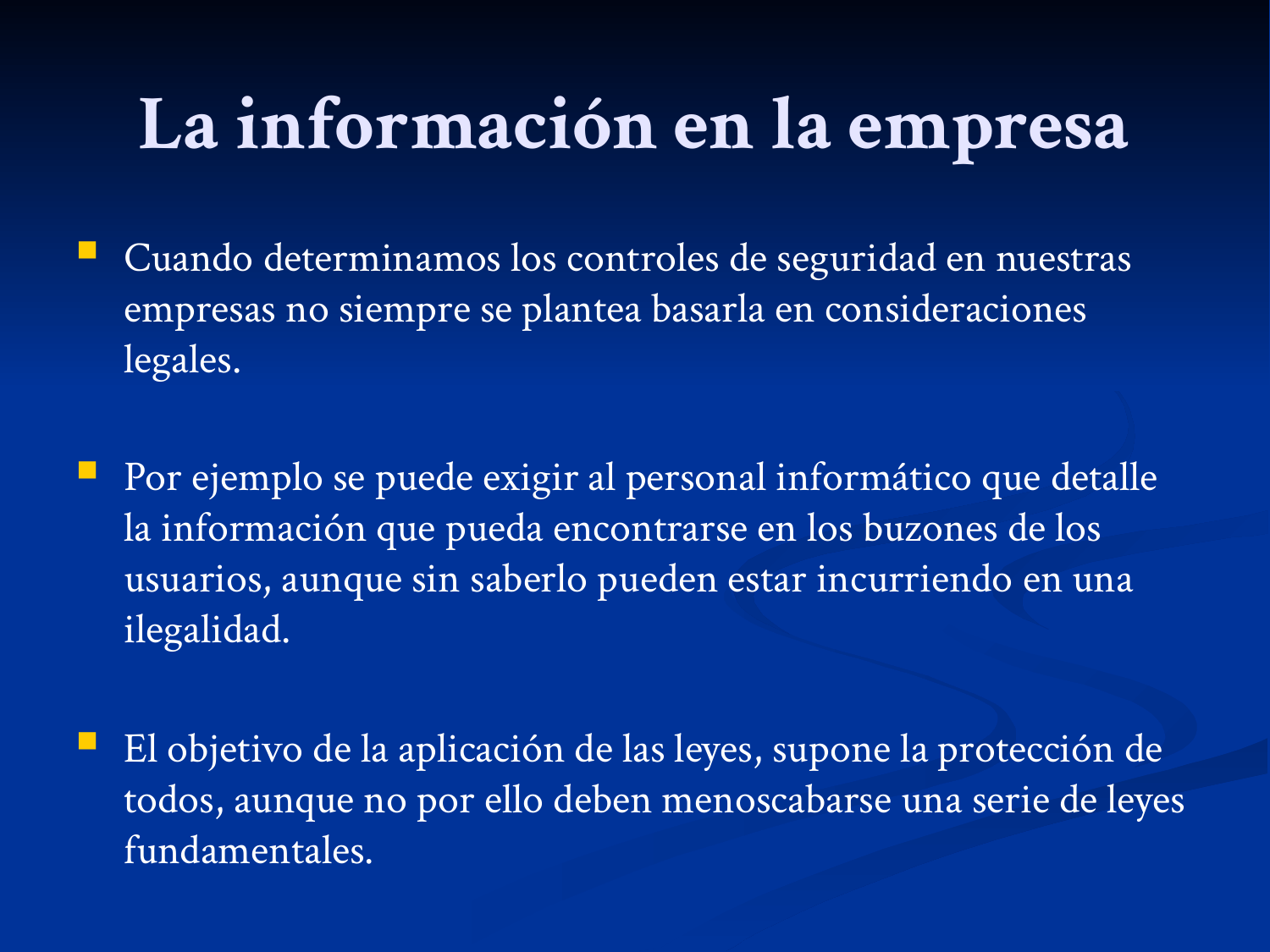

# La información en la empresa
Cuando determinamos los controles de seguridad en nuestras empresas no siempre se plantea basarla en consideraciones legales.

Por ejemplo se puede exigir al personal informático que detalle la información que pueda encontrarse en los buzones de los usuarios, aunque sin saberlo pueden estar incurriendo en una ilegalidad.

El objetivo de la aplicación de las leyes, supone la protección de todos, aunque no por ello deben menoscabarse una serie de leyes fundamentales.